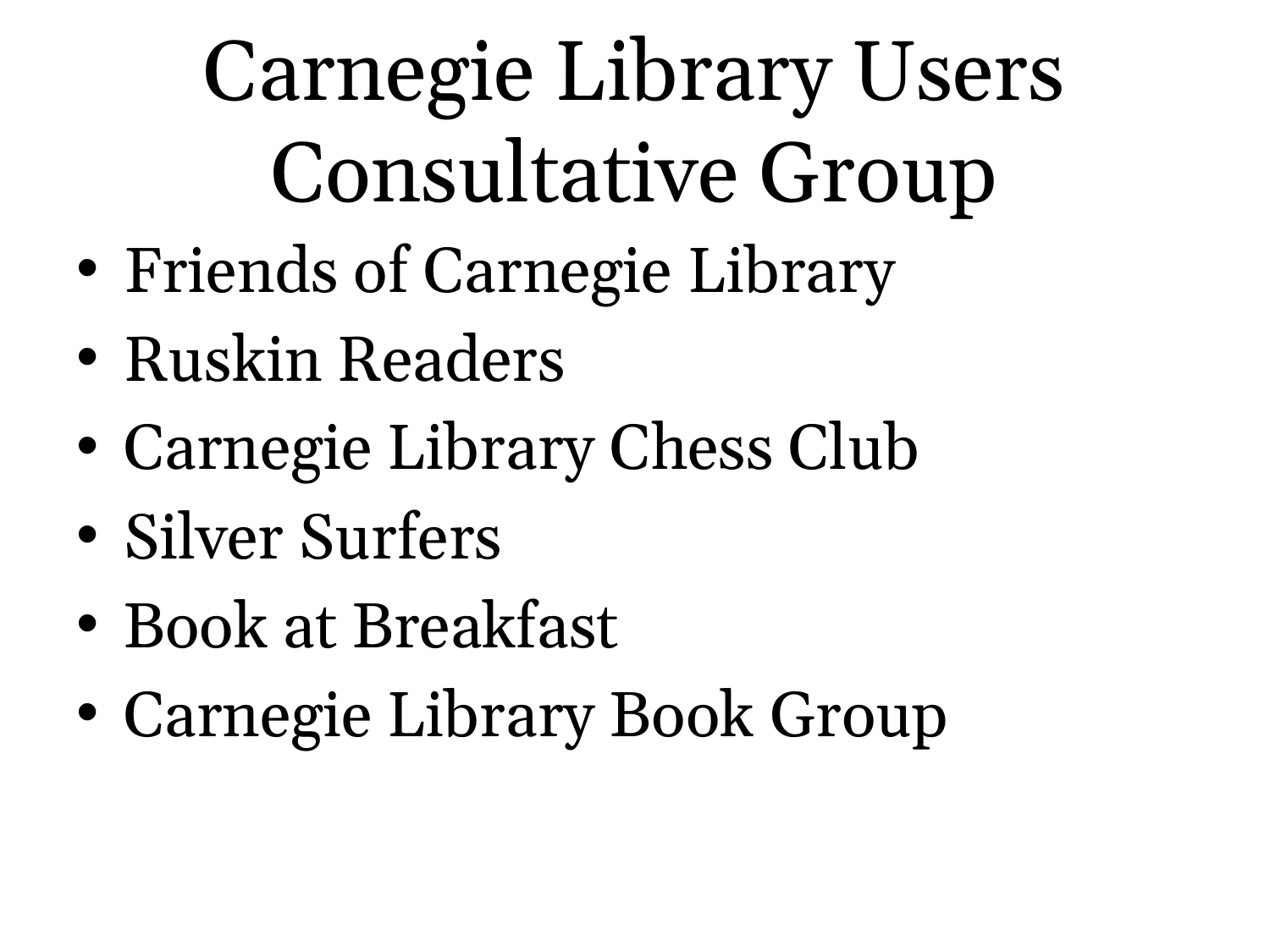

# Carnegie Library Users Consultative Group
Friends of Carnegie Library
Ruskin Readers
Carnegie Library Chess Club
Silver Surfers
Book at Breakfast
Carnegie Library Book Group